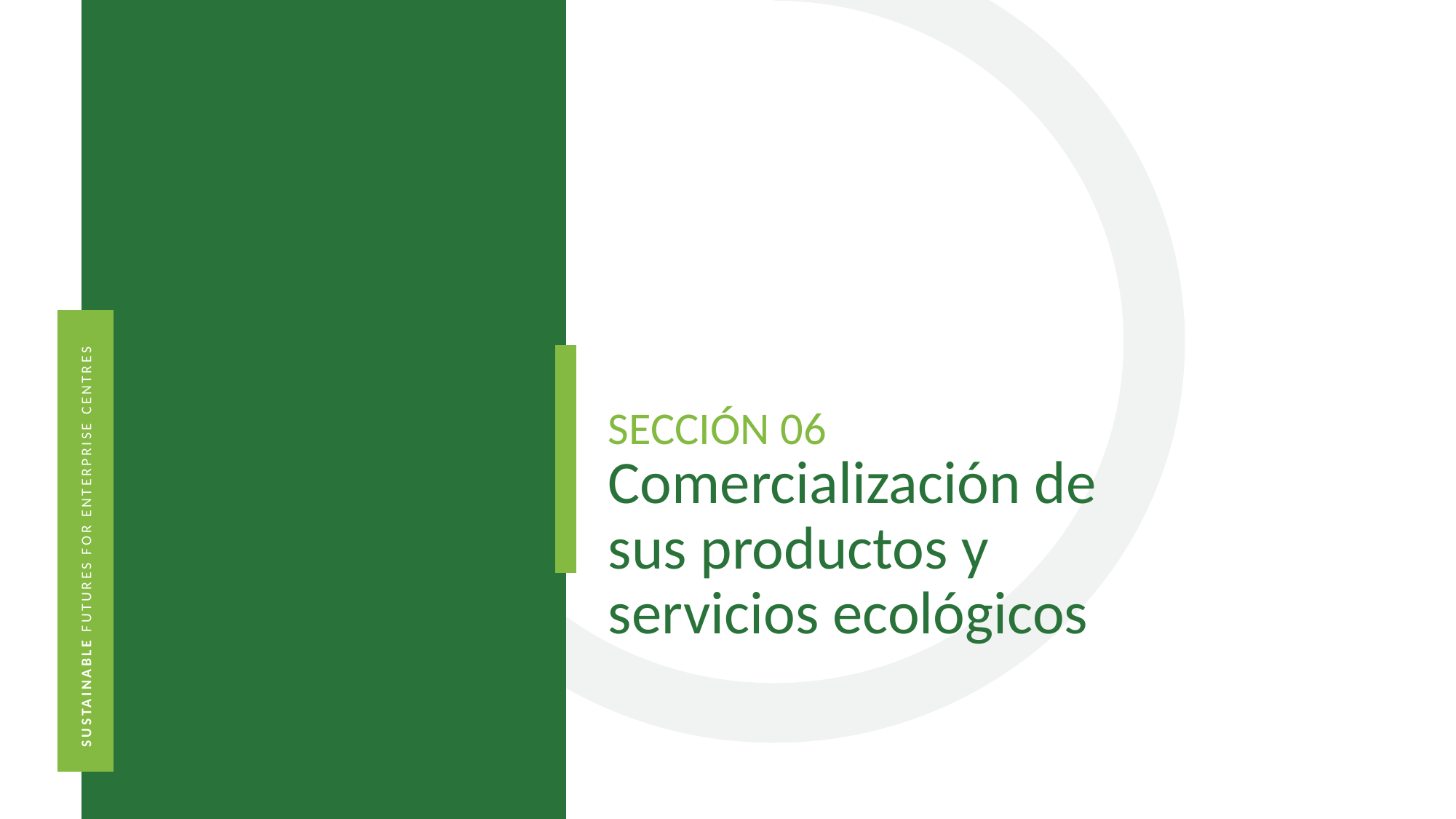

SECCIÓN 06
Comercialización de sus productos y servicios ecológicos